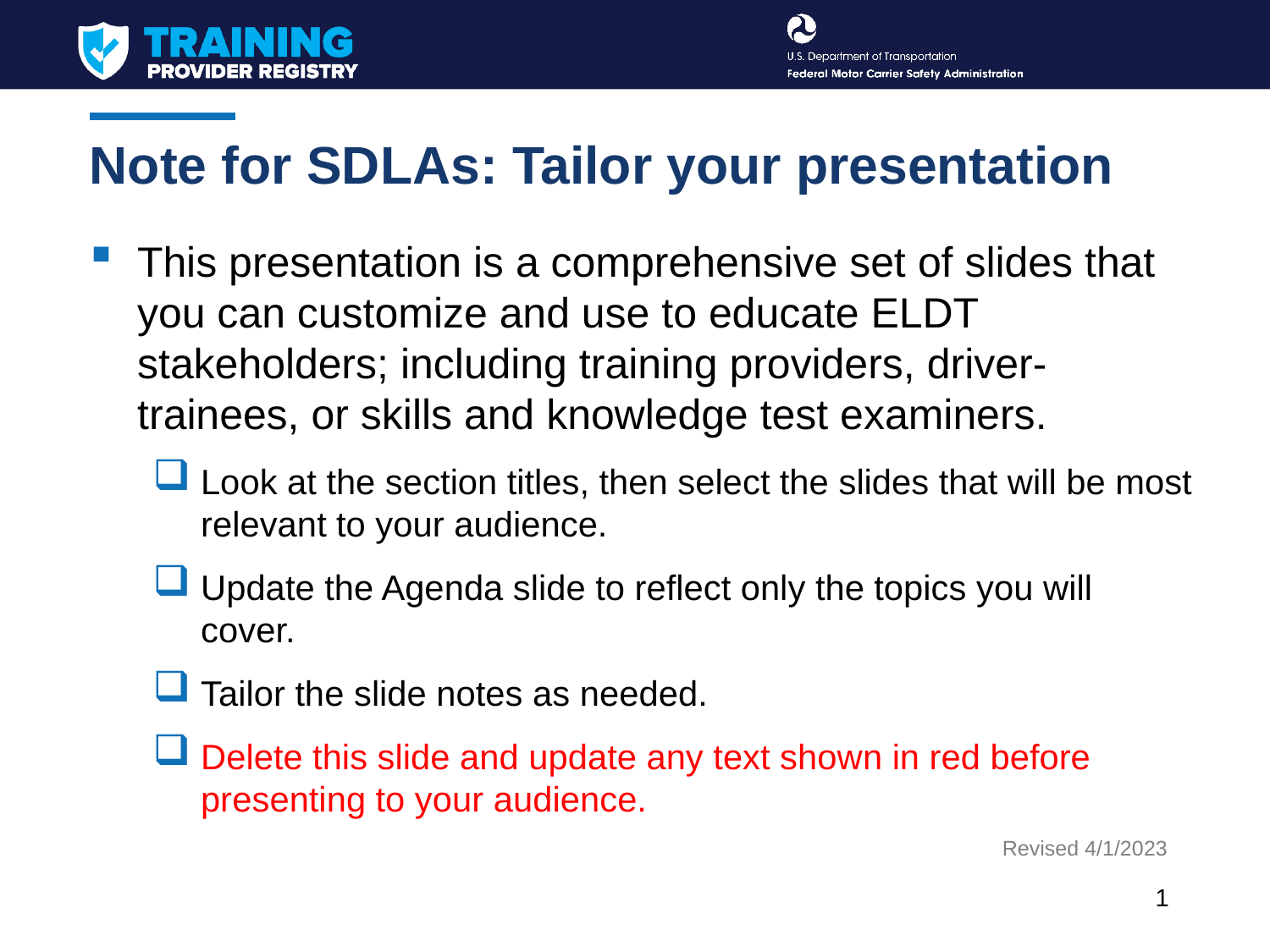

# Note for SDLAs: Tailor your presentation
This presentation is a comprehensive set of slides that you can customize and use to educate ELDT stakeholders; including training providers, driver-trainees, or skills and knowledge test examiners.
Look at the section titles, then select the slides that will be most relevant to your audience.
Update the Agenda slide to reflect only the topics you will cover.
Tailor the slide notes as needed.
Delete this slide and update any text shown in red before presenting to your audience.
Revised 4/1/2023
1